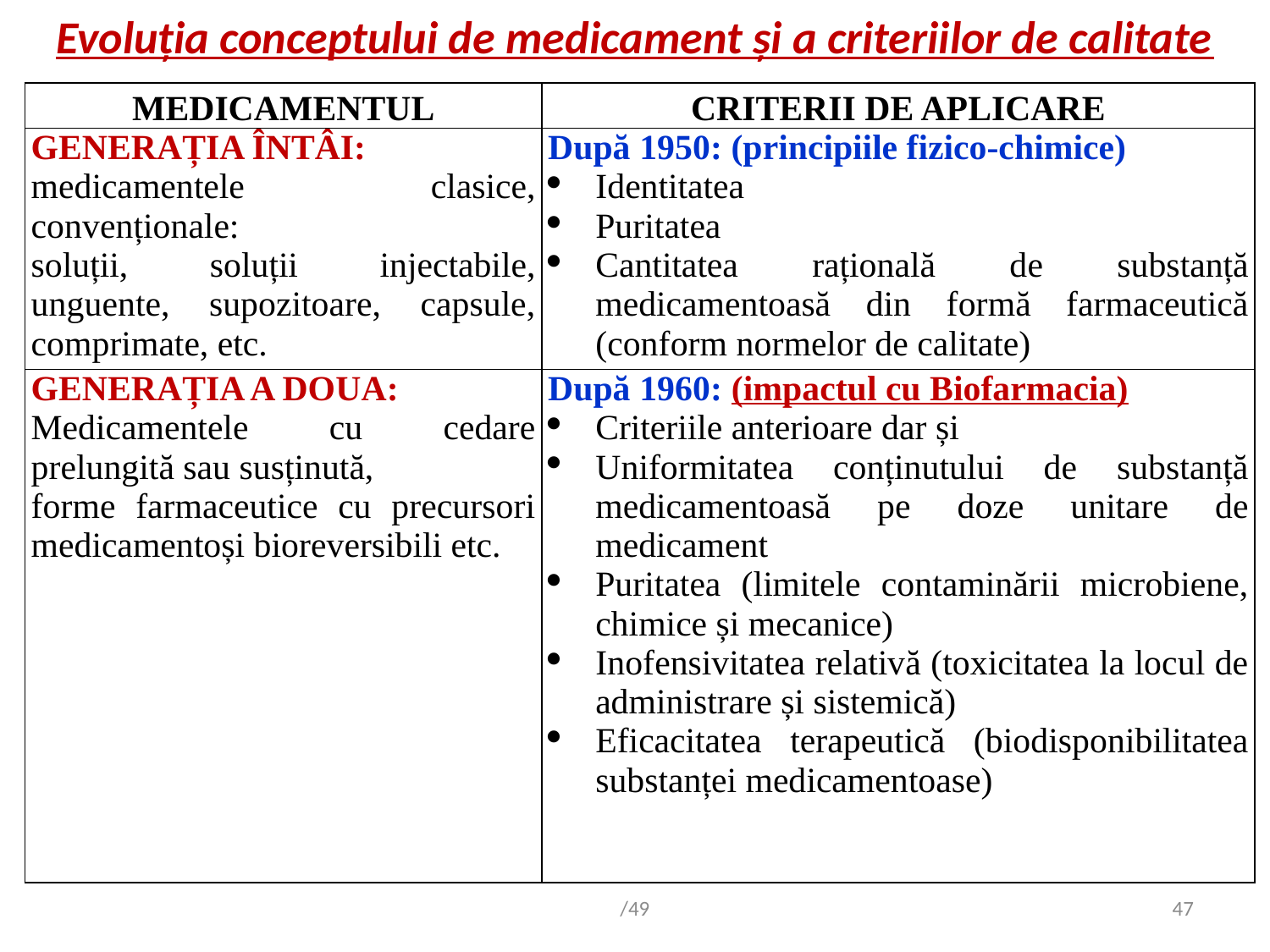

# Evoluția conceptului de medicament și a criteriilor de calitate
| MEDICAMENTUL | CRITERII DE APLICARE |
| --- | --- |
| GENERAȚIA ÎNTÂI: medicamentele clasice, convenționale: soluții, soluții injectabile, unguente, supozitoare, capsule, comprimate, etc. | După 1950: (principiile fizico-chimice) Identitatea Puritatea Cantitatea rațională de substanță medicamentoasă din formă farmaceutică (conform normelor de calitate) |
| GENERAȚIA A DOUA: Medicamentele cu cedare prelungită sau susținută, forme farmaceutice cu precursori medicamentoși bioreversibili etc. | După 1960: (impactul cu Biofarmacia) Criteriile anterioare dar și Uniformitatea conținutului de substanță medicamentoasă pe doze unitare de medicament Puritatea (limitele contaminării microbiene, chimice și mecanice) Inofensivitatea relativă (toxicitatea la locul de administrare și sistemică) Eficacitatea terapeutică (biodisponibilitatea substanței medicamentoase) |
/49
47